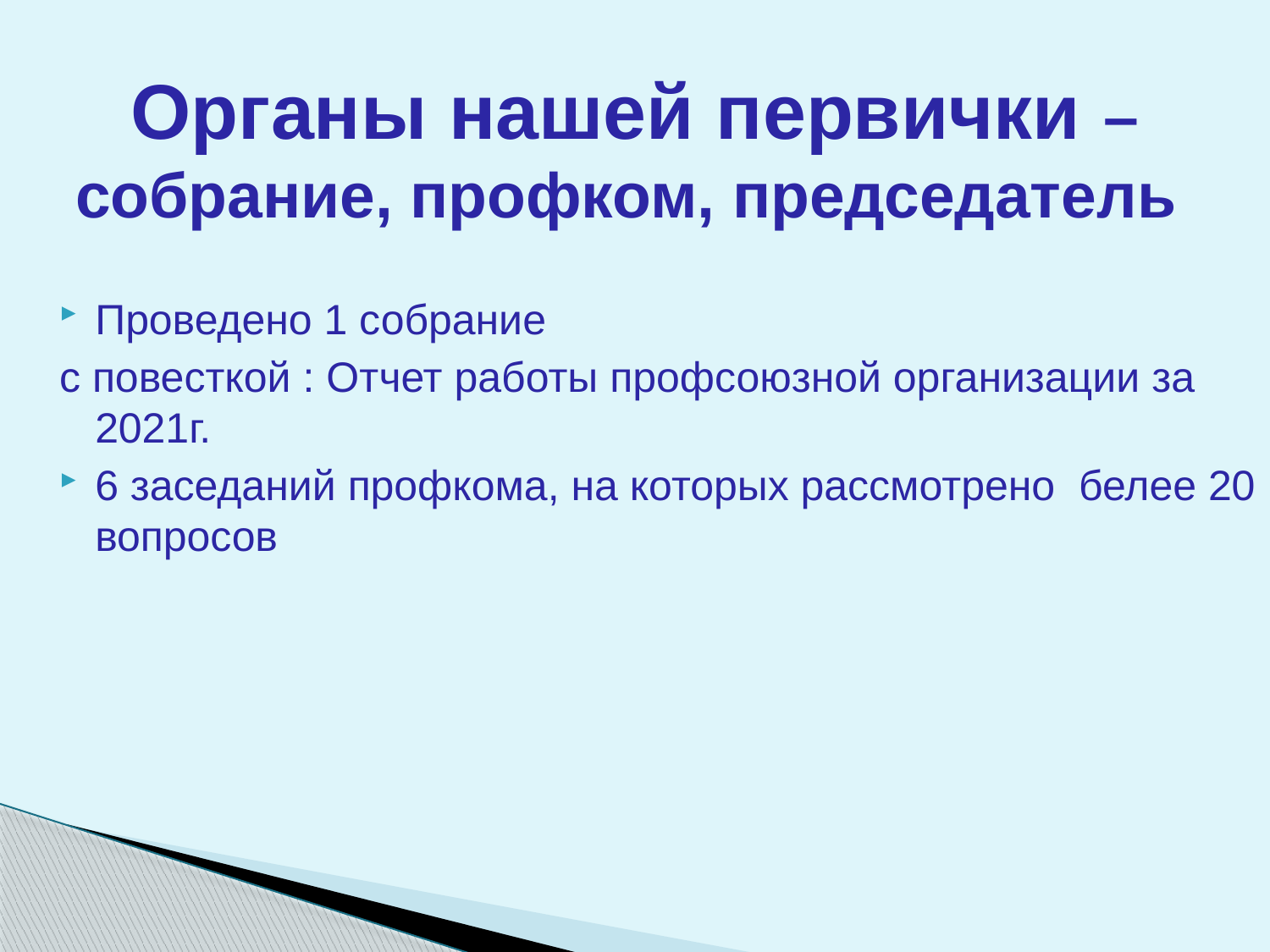

# Органы нашей первички – собрание, профком, председатель
Проведено 1 собрание
с повесткой : Отчет работы профсоюзной организации за 2021г.
6 заседаний профкома, на которых рассмотрено  белее 20 вопросов